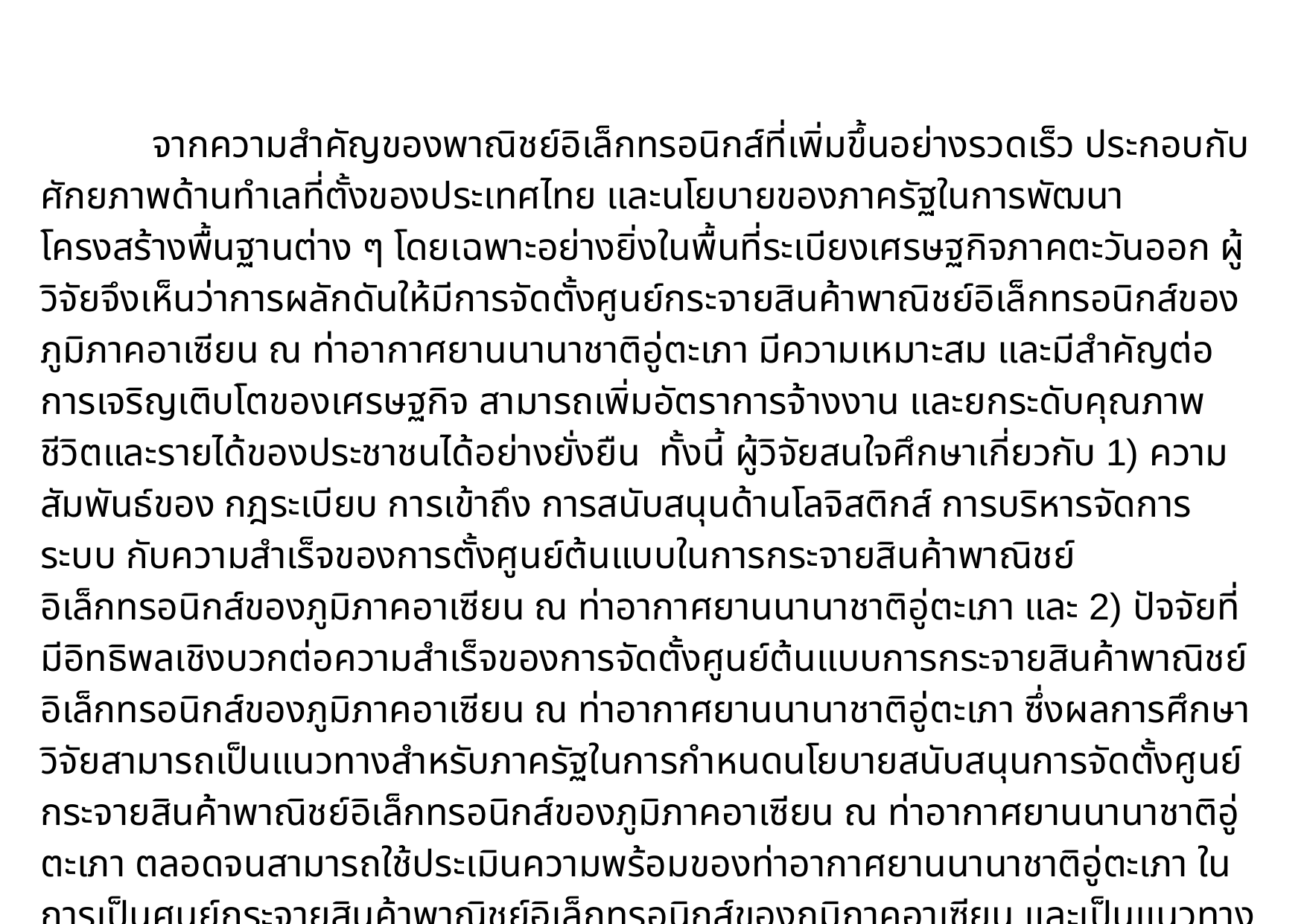

จากความสำคัญของพาณิชย์อิเล็กทรอนิกส์ที่เพิ่มขึ้นอย่างรวดเร็ว ประกอบกับศักยภาพด้านทำเลที่ตั้งของประเทศไทย และนโยบายของภาครัฐในการพัฒนาโครงสร้างพื้นฐานต่าง ๆ โดยเฉพาะอย่างยิ่งในพื้นที่ระเบียงเศรษฐกิจภาคตะวันออก ผู้วิจัยจึงเห็นว่าการผลักดันให้มีการจัดตั้งศูนย์กระจายสินค้าพาณิชย์อิเล็กทรอนิกส์ของภูมิภาคอาเซียน ณ ท่าอากาศยานนานาชาติอู่ตะเภา มีความเหมาะสม และมีสำคัญต่อการเจริญเติบโตของเศรษฐกิจ สามารถเพิ่มอัตราการจ้างงาน และยกระดับคุณภาพชีวิตและรายได้ของประชาชนได้อย่างยั่งยืน  ทั้งนี้ ผู้วิจัยสนใจศึกษาเกี่ยวกับ 1) ความสัมพันธ์ของ กฎระเบียบ การเข้าถึง การสนับสนุนด้านโลจิสติกส์ การบริหารจัดการระบบ กับความสำเร็จของการตั้งศูนย์ต้นแบบในการกระจายสินค้าพาณิชย์อิเล็กทรอนิกส์ของภูมิภาคอาเซียน ณ ท่าอากาศยานนานาชาติอู่ตะเภา และ 2) ปัจจัยที่มีอิทธิพลเชิงบวกต่อความสำเร็จของการจัดตั้งศูนย์ต้นแบบการกระจายสินค้าพาณิชย์อิเล็กทรอนิกส์ของภูมิภาคอาเซียน ณ ท่าอากาศยานนานาชาติอู่ตะเภา ซึ่งผลการศึกษาวิจัยสามารถเป็นแนวทางสำหรับภาครัฐในการกำหนดนโยบายสนับสนุนการจัดตั้งศูนย์กระจายสินค้าพาณิชย์อิเล็กทรอนิกส์ของภูมิภาคอาเซียน ณ ท่าอากาศยานนานาชาติอู่ตะเภา ตลอดจนสามารถใช้ประเมินความพร้อมของท่าอากาศยานนานาชาติอู่ตะเภา ในการเป็นศูนย์กระจายสินค้าพาณิชย์อิเล็กทรอนิกส์ของภูมิภาคอาเซียน และเป็นแนวทางในการกำหนดรูปแบบการการบริหารจัดการระบบที่ทำให้ผู้ประกอบการและผู้รับบริการมีความไว้วางใจต่อการจัดตั้งศูนย์กระจายสินค้าพาณิชย์อิเล็กทรอนิกส์ของภูมิภาคอาเซียน ณ ท่าอากาศยานนานาชาติอู่ตะเภา